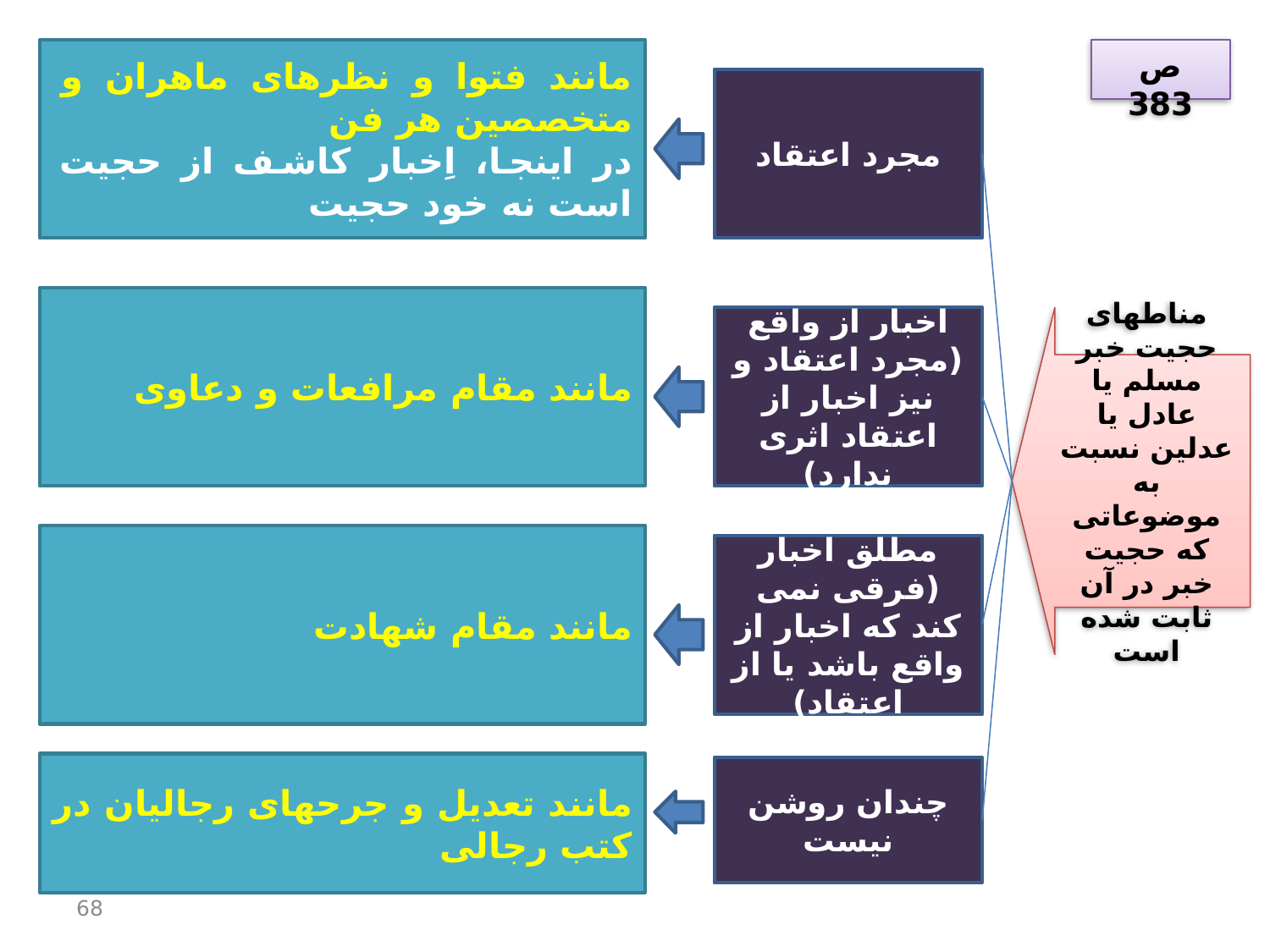

مانند فتوا و نظرهای ماهران و متخصصین هر فن
در اینجا، اِخبار کاشف از حجیت است نه خود حجیت
ص 383
مجرد اعتقاد

مانند مقام مرافعات و دعاوی
اخبار از واقع
(مجرد اعتقاد و نیز اخبار از اعتقاد اثری ندارد)
مناطهای حجیت خبر مسلم یا عادل یا عدلین نسبت به موضوعاتی که حجیت خبر در آن ثابت شده است

مانند مقام شهادت
مطلق اخبار (فرقی نمی کند که اخبار از واقع باشد یا از اعتقاد)

مانند تعدیل و جرحهای رجالیان در کتب رجالی
چندان روشن نیست

68